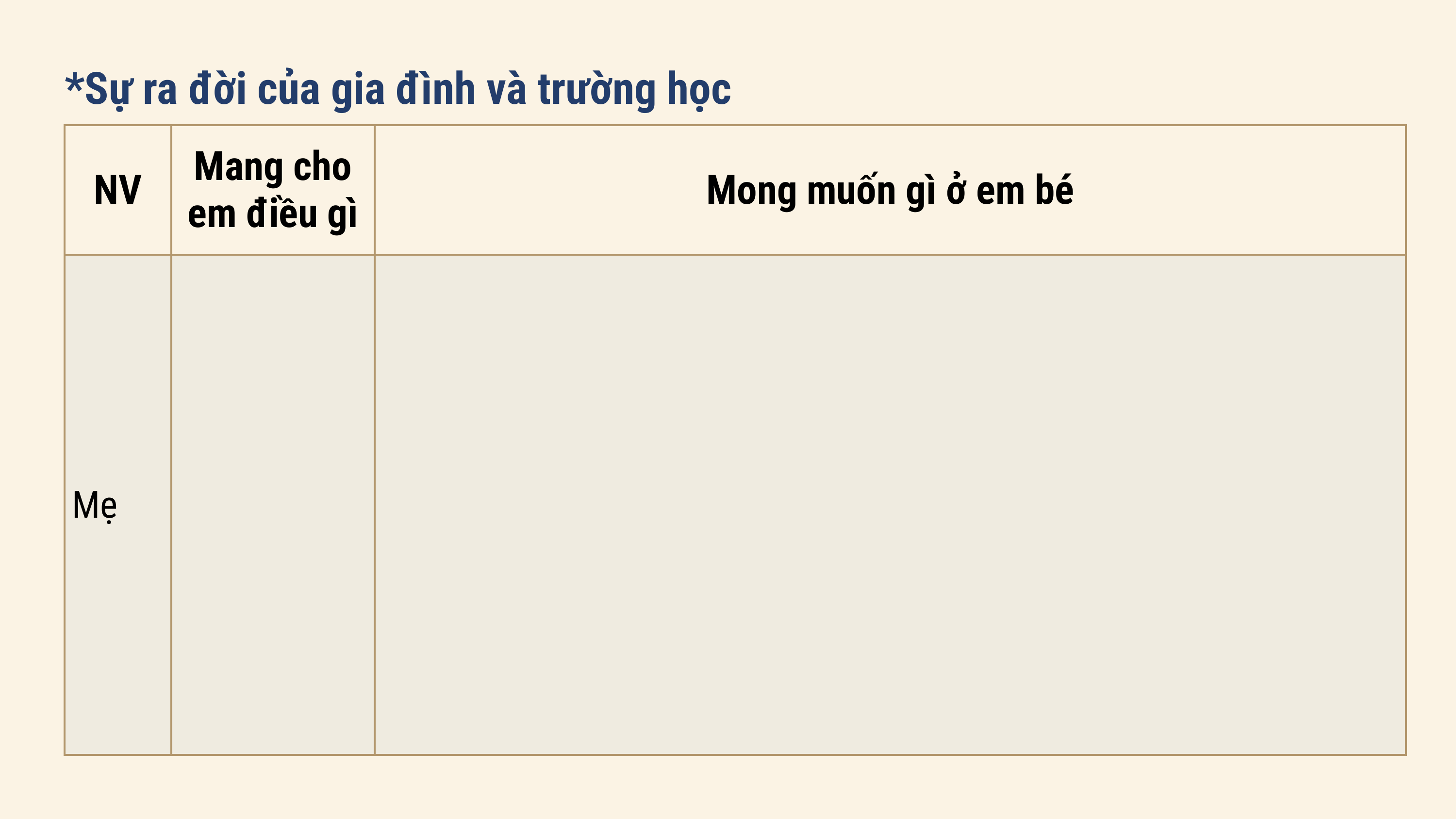

*Sự ra đời của gia đình và trường học
| NV | Mang cho em điều gì | Mong muốn gì ở em bé |
| --- | --- | --- |
| Mẹ | Mang đến tình yêu, lời ru, bế bồng, chăm sóc | + Cái bống cái bang vốn chỉ những em bé ngoan ngoãn, chăm chỉ trong bài ca dao: nhắc nhở con hãy là những người con hiếu thảo, biết yêu thương, giúp đỡ cha mẹ + Cánh cò trắng biểu tượng cho người nông dân vất vả, một nắng hai sương kiếm ăn: nhắn con dù sống lam lũ, cực nhọc nhưng vẫn giữ tấm lòng trong sạch. + Vị gừng cay: nhắc nhở sự chung thuỷ, tình cảm chân thành 🡪 Lời nhắn nhủ ân cần về cách sống đẹp: biết yêu thương, chia sè, nhân ái, thuỷ chung... Đó chính là dòng sữa mát lành nuôi dưỡng tâm hổn trẻ thơ. |